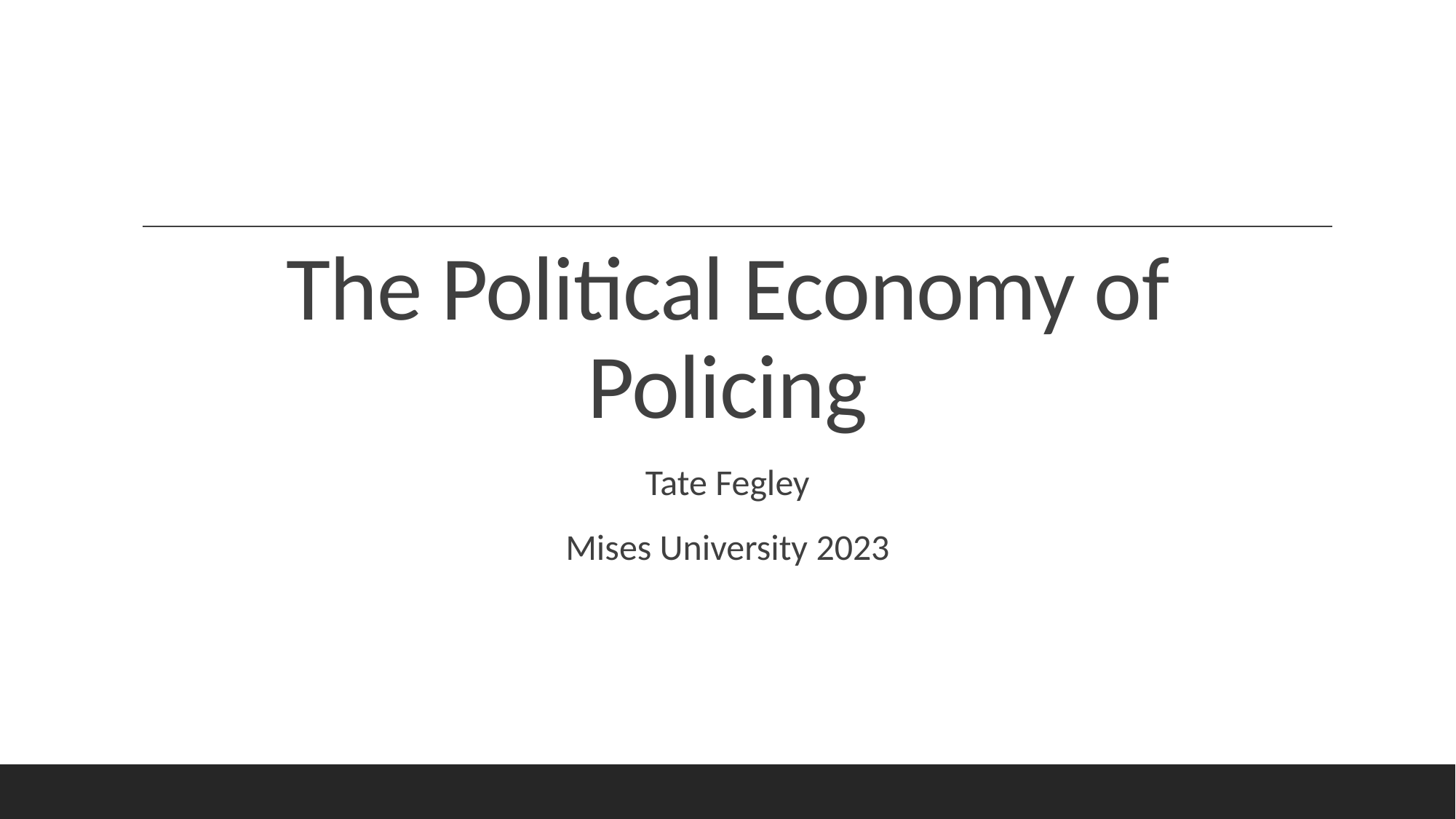

# The Political Economy of Policing
Tate Fegley
Mises University 2023